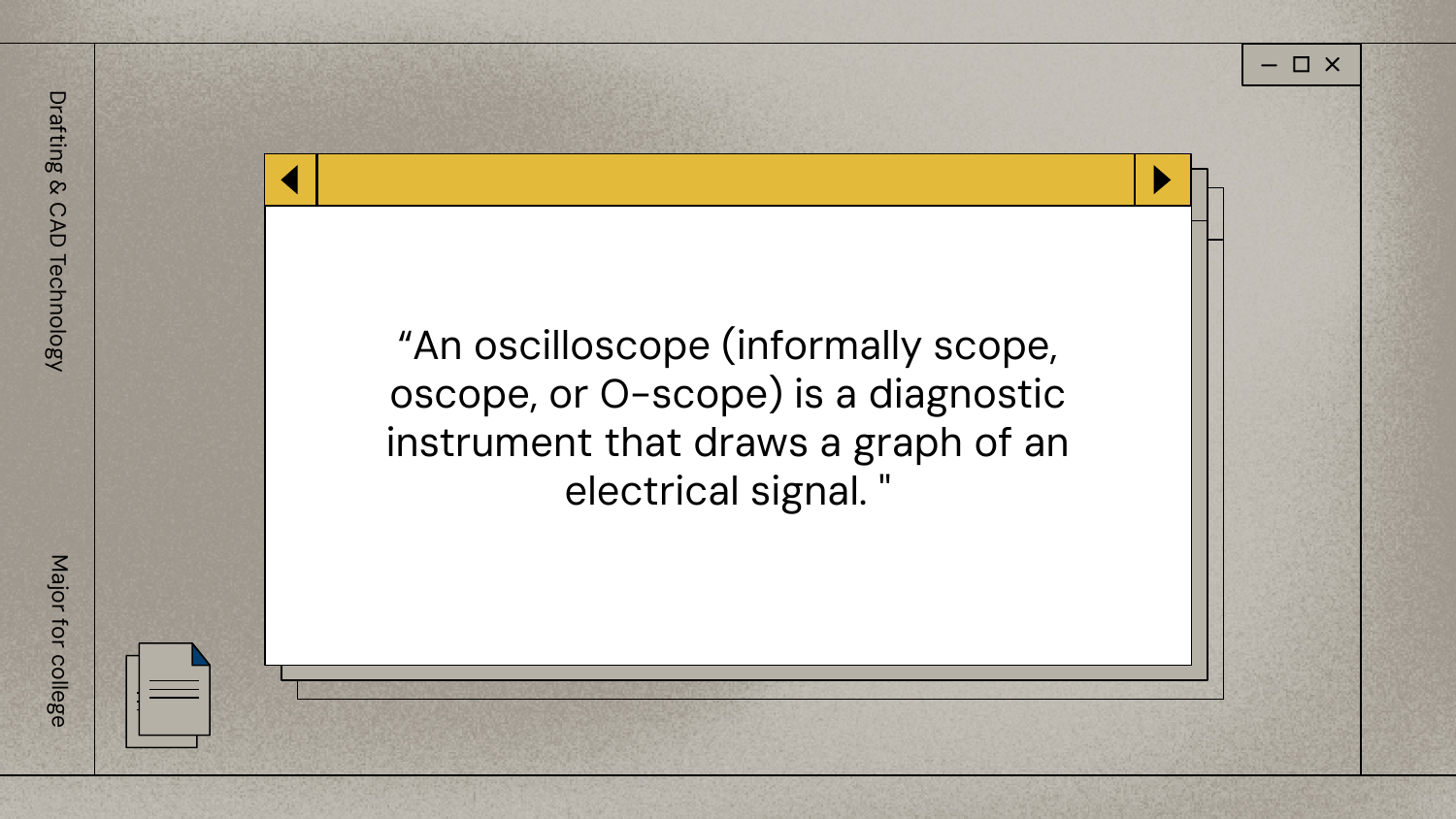

Drafting & CAD Technology
“An oscilloscope (informally scope, oscope, or O-scope) is a diagnostic instrument that draws a graph of an electrical signal. "
Major for college